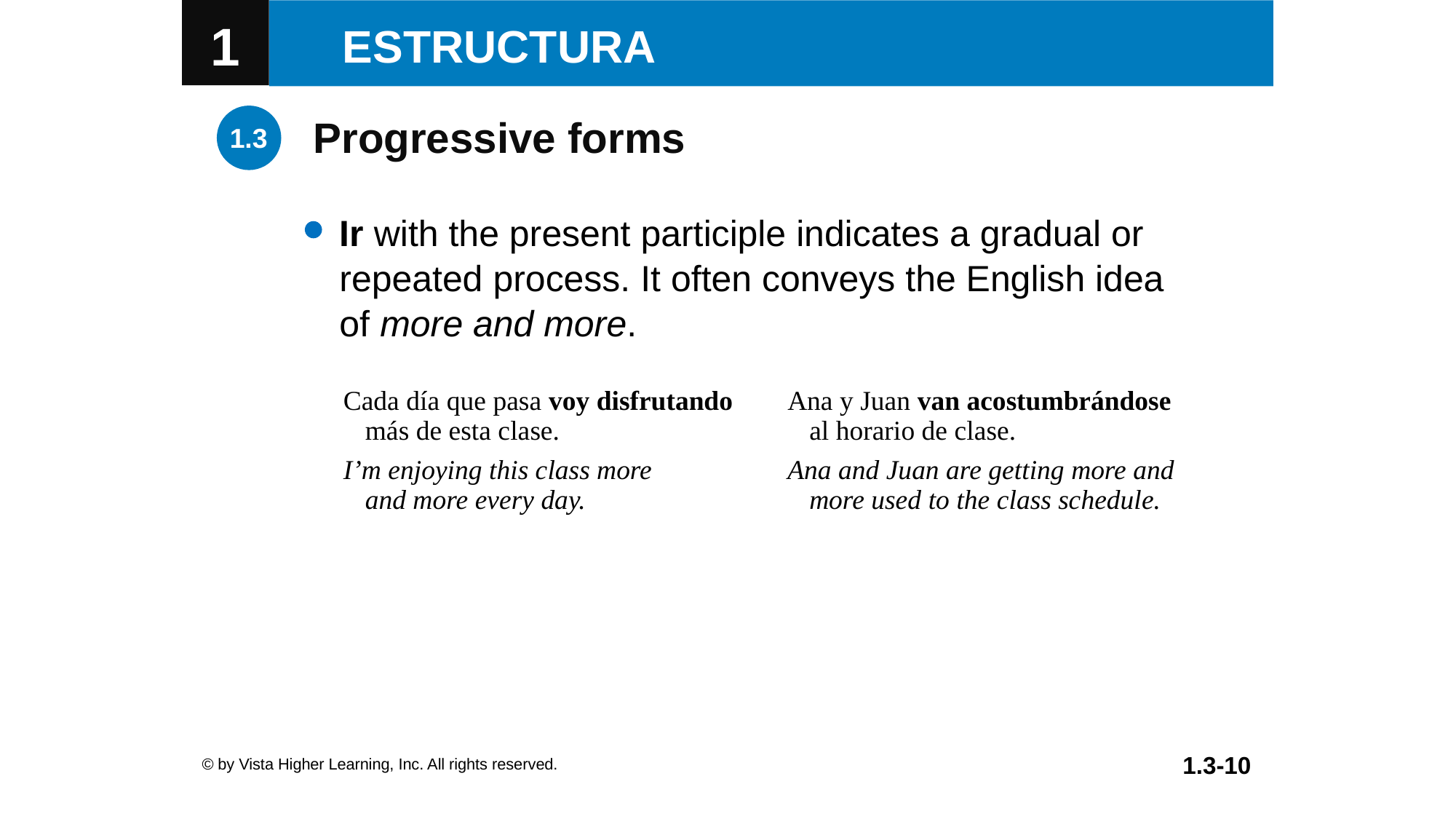

Progressive forms
Ir with the present participle indicates a gradual or repeated process. It often conveys the English idea
of more and more.
| Cada día que pasa voy disfrutando más de esta clase. I’m enjoying this class more and more every day. | Ana y Juan van acostumbrándose al horario de clase. Ana and Juan are getting more and more used to the class schedule. |
| --- | --- |
© by Vista Higher Learning, Inc. All rights reserved.
1.3-10